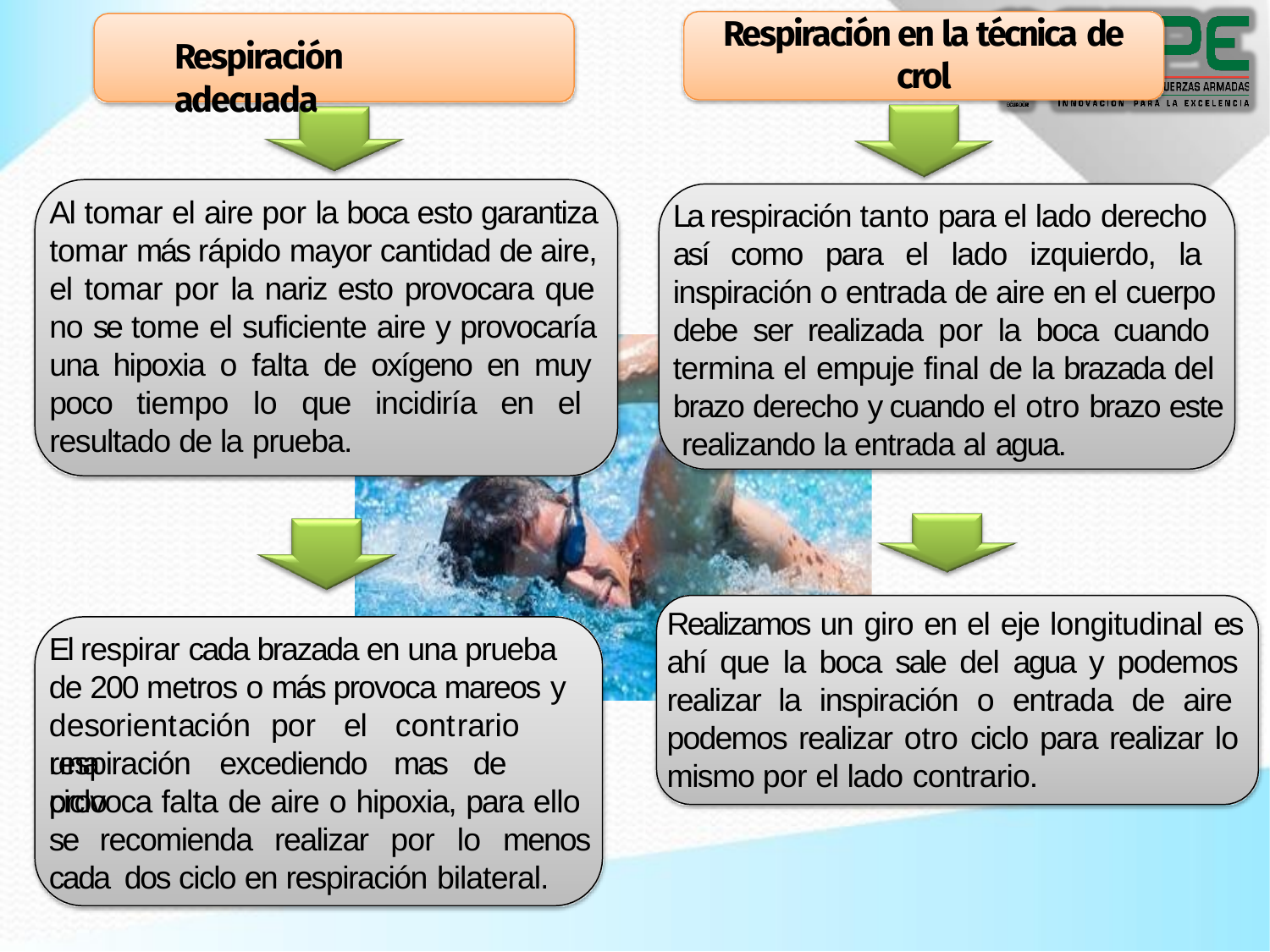

# Respiración en la técnica de
crol

Respiración adecuada

Al tomar el aire por la boca esto garantiza  tomar más rápido mayor cantidad de aire,  el tomar por la nariz esto provocara que  no se tome el suficiente aire y provocaría  una hipoxia o falta de oxígeno en muy  poco tiempo lo que incidiría en el  resultado de la prueba.
La respiración tanto para el lado derecho
así como para el lado izquierdo, la  inspiración o entrada de aire en el cuerpo  debe ser realizada por la boca cuando  termina el empuje final de la brazada del  brazo derecho y cuando el otro brazo este  realizando la entrada al agua.

Realizamos un giro en el eje longitudinal es  ahí que la boca sale del agua y podemos  realizar la inspiración o entrada de aire  podemos realizar otro ciclo para realizar lo  mismo por el lado contrario.

El respirar cada brazada en una prueba  de 200 metros o más provoca mareos y
desorientación	por	el	contrario	una
respiración	excediendo	mas	de	ciclo
provoca falta de aire o hipoxia, para ello  se recomienda realizar por lo menos cada  dos ciclo en respiración bilateral.